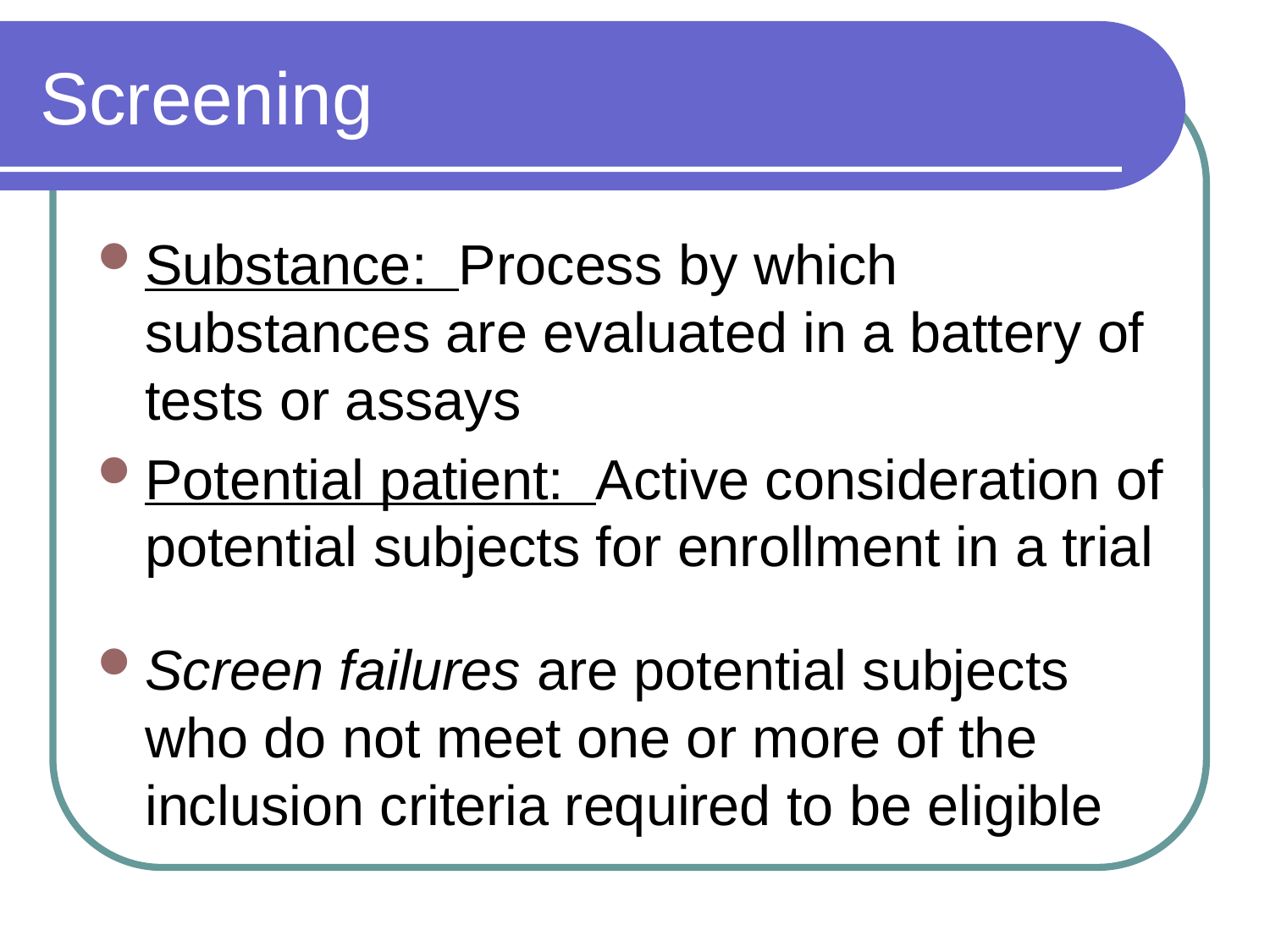

# Screening
Substance:  Process by which substances are evaluated in a battery of tests or assays
Potential patient:  Active consideration of potential subjects for enrollment in a trial

Screen failures are potential subjects who do not meet one or more of the inclusion criteria required to be eligible